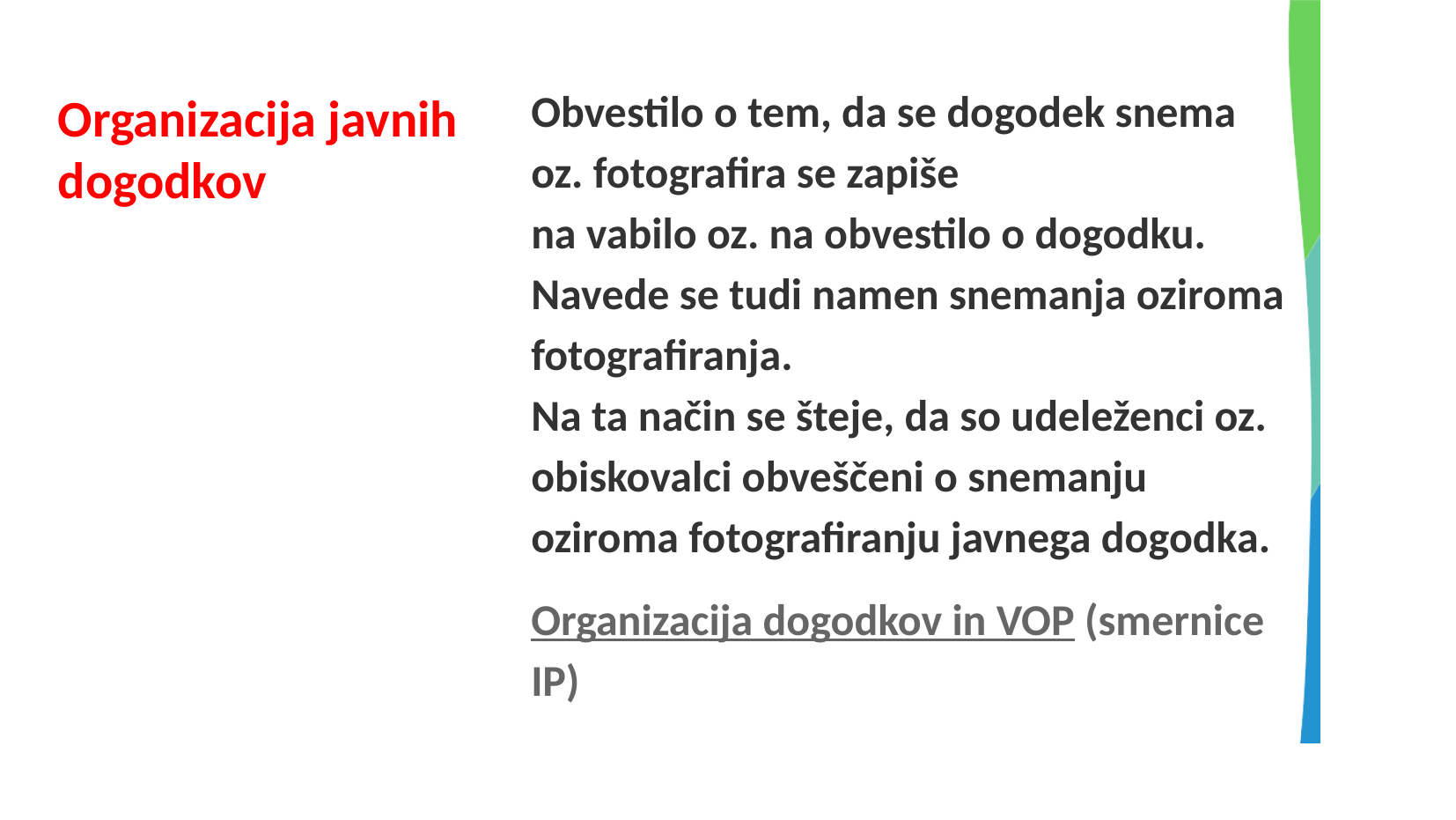

Obvestilo o tem, da se dogodek snema oz. fotografira se zapiše
na vabilo oz. na obvestilo o dogodku.
Navede se tudi namen snemanja oziroma fotografiranja.
Na ta način se šteje, da so udeleženci oz. obiskovalci obveščeni o snemanju oziroma fotografiranju javnega dogodka.
Organizacija dogodkov in VOP (smernice IP)
Organizacija javnih dogodkov